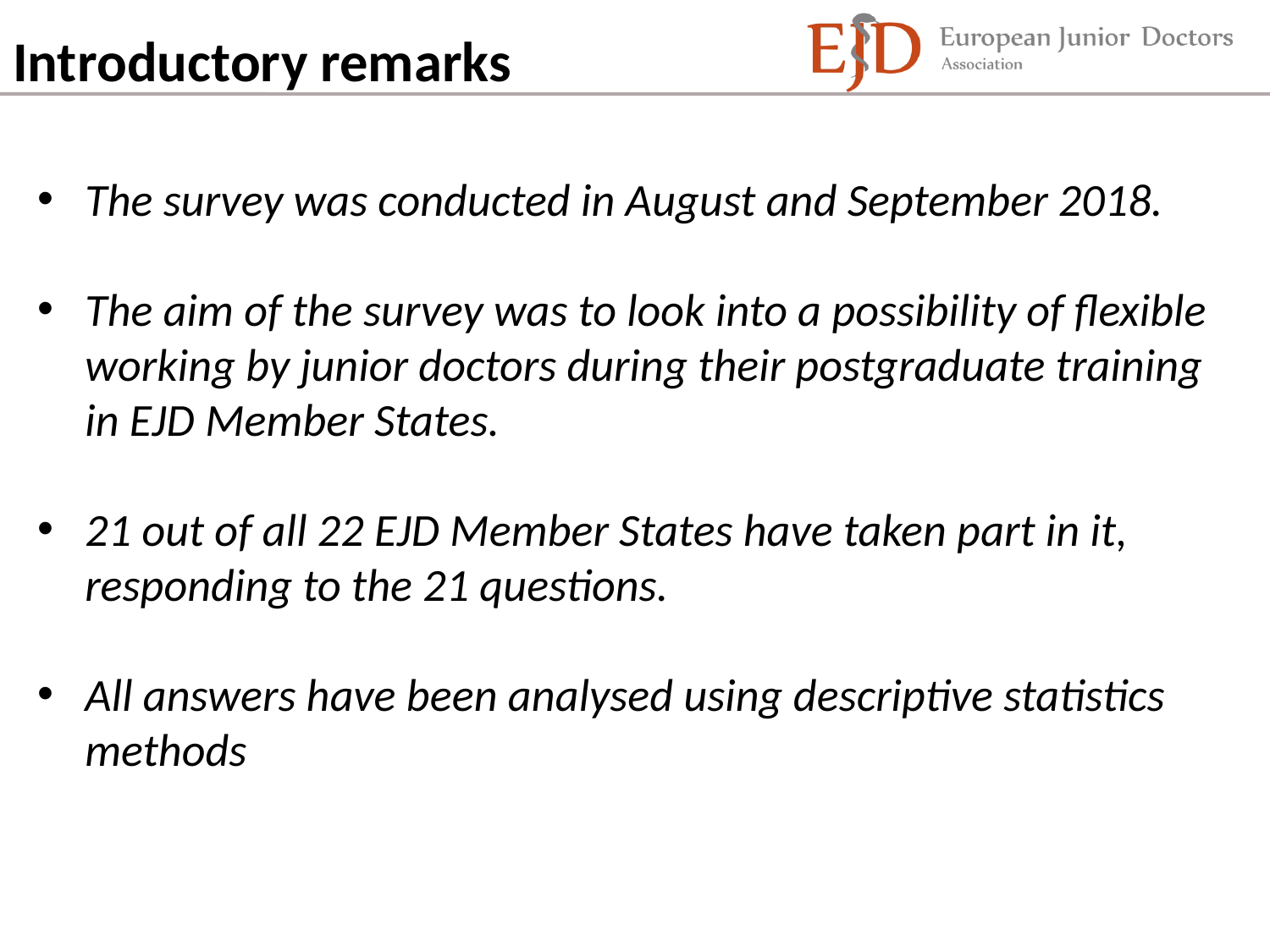

# Introductory remarks
The survey was conducted in August and September 2018.

The aim of the survey was to look into a possibility of flexible working by junior doctors during their postgraduate training in EJD Member States.

21 out of all 22 EJD Member States have taken part in it, responding to the 21 questions.

All answers have been analysed using descriptive statistics methods